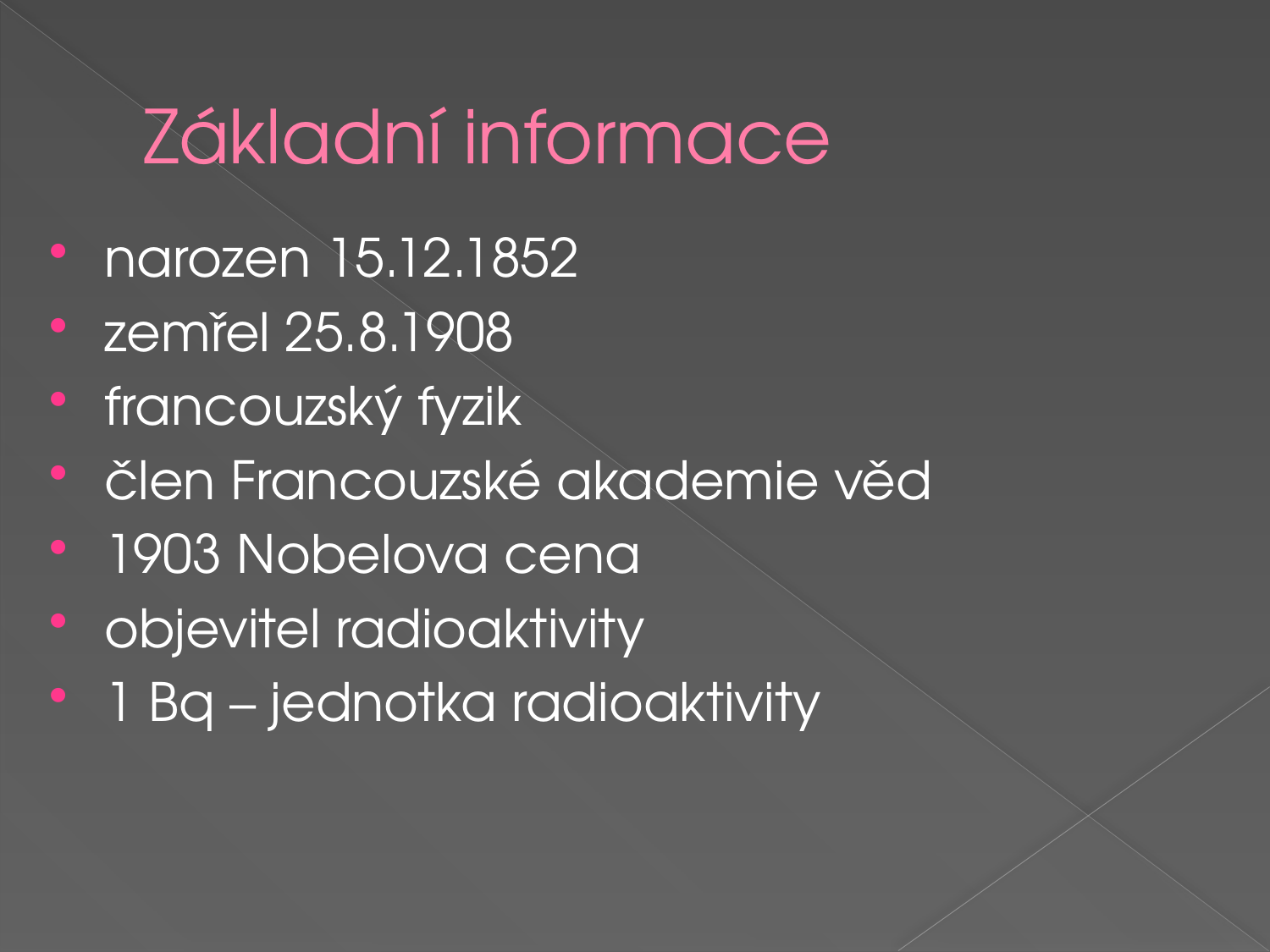

# Základní informace
narozen 15.12.1852
zemřel 25.8.1908
francouzský fyzik
člen Francouzské akademie věd
1903 Nobelova cena
objevitel radioaktivity
1 Bq – jednotka radioaktivity